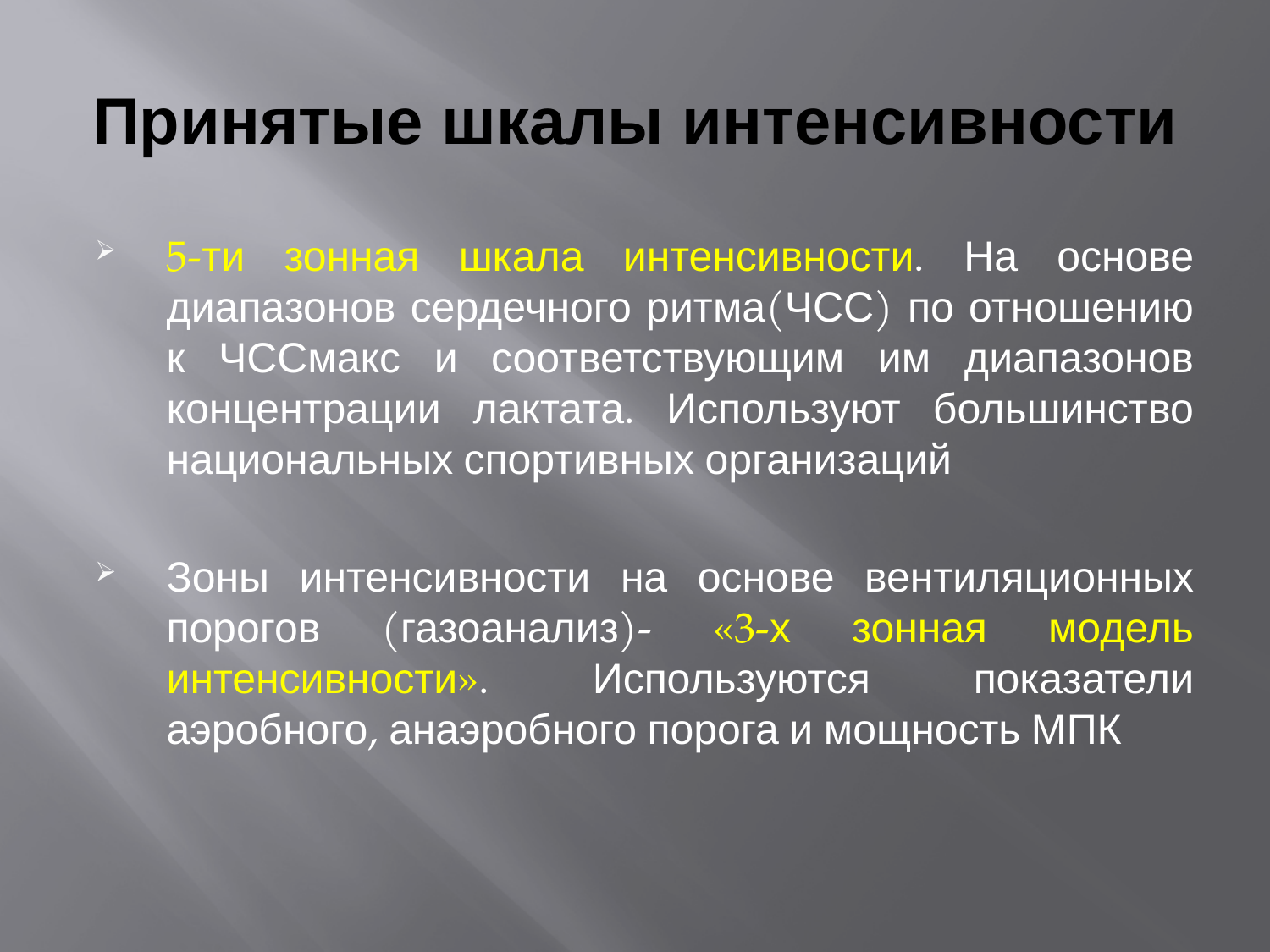

# Принятые шкалы интенсивности
5-ти зонная шкала интенсивности. На основе диапазонов сердечного ритма(ЧСС) по отношению к ЧССмакс и соответствующим им диапазонов концентрации лактата. Используют большинство национальных спортивных организаций

Зоны интенсивности на основе вентиляционных порогов (газоанализ)- «3-х зонная модель интенсивности». Используются показатели аэробного, анаэробного порога и мощность МПК